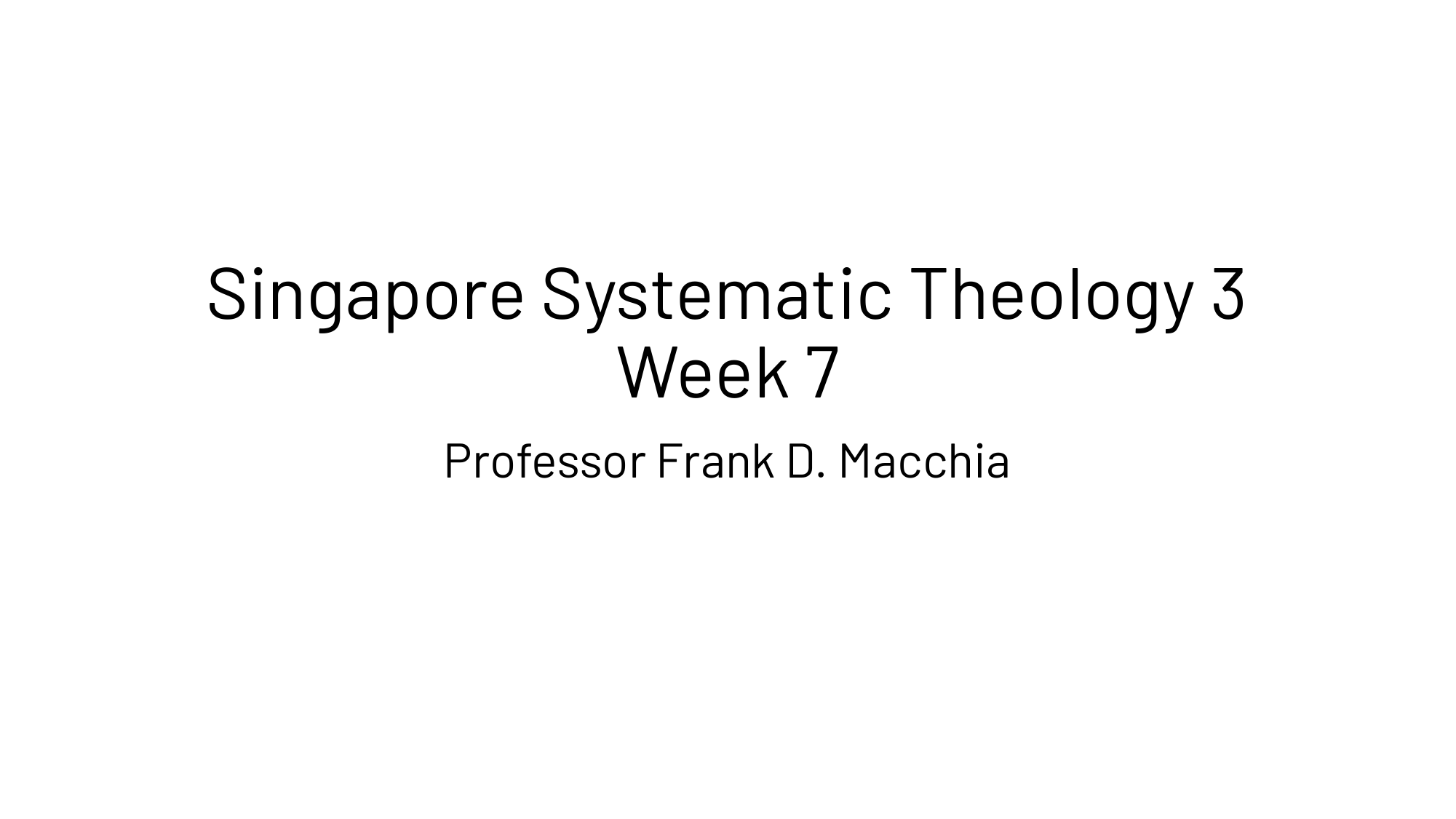

# Singapore Systematic Theology 3 Week 7
Professor Frank D. Macchia